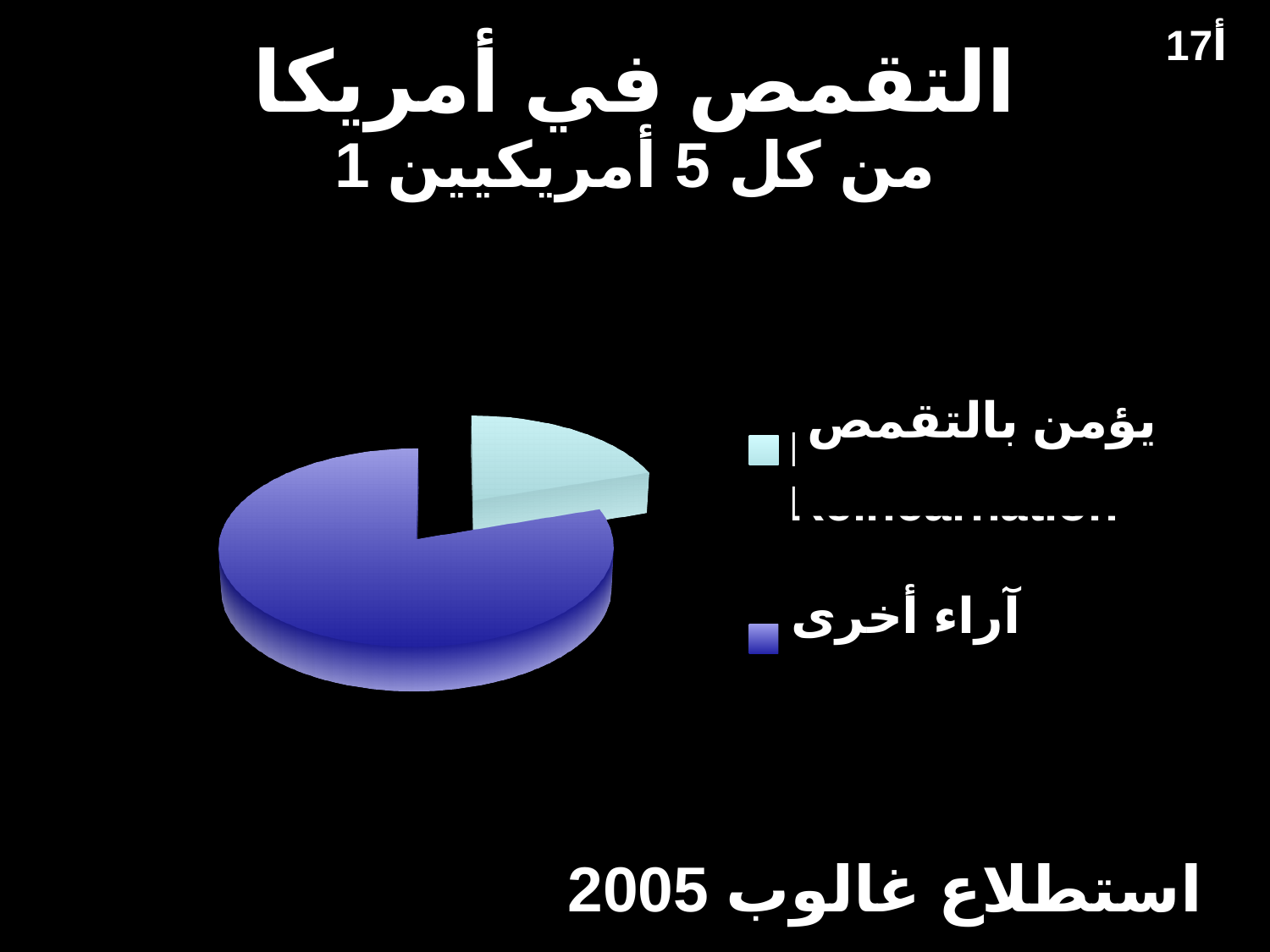

# التقمص في أمريكا
17أ
1 من كل 5 أمريكيين

[unsupported chart]

يؤمن بالتقمص
آراء أخرى
استطلاع غالوب 2005